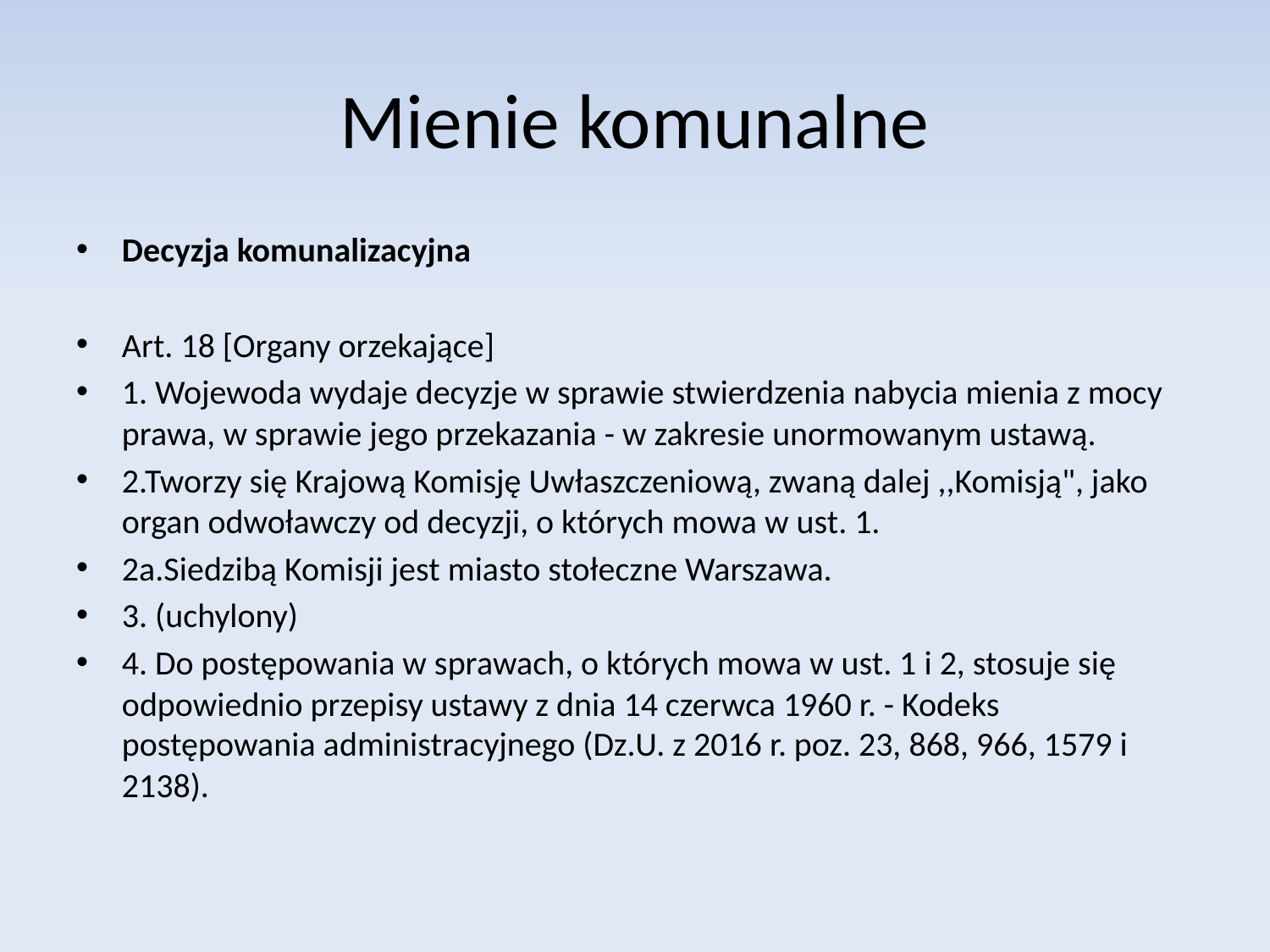

# Mienie komunalne
Decyzja komunalizacyjna

Art. 18 [Organy orzekające]
1. Wojewoda wydaje decyzje w sprawie stwierdzenia nabycia mienia z mocy prawa, w sprawie jego przekazania - w zakresie unormowanym ustawą.
2.Tworzy się Krajową Komisję Uwłaszczeniową, zwaną dalej ,,Komisją", jako organ odwoławczy od decyzji, o których mowa w ust. 1.
2a.Siedzibą Komisji jest miasto stołeczne Warszawa.
3. (uchylony)
4. Do postępowania w sprawach, o których mowa w ust. 1 i 2, stosuje się odpowiednio przepisy ustawy z dnia 14 czerwca 1960 r. - Kodeks postępowania administracyjnego (Dz.U. z 2016 r. poz. 23, 868, 966, 1579 i 2138).